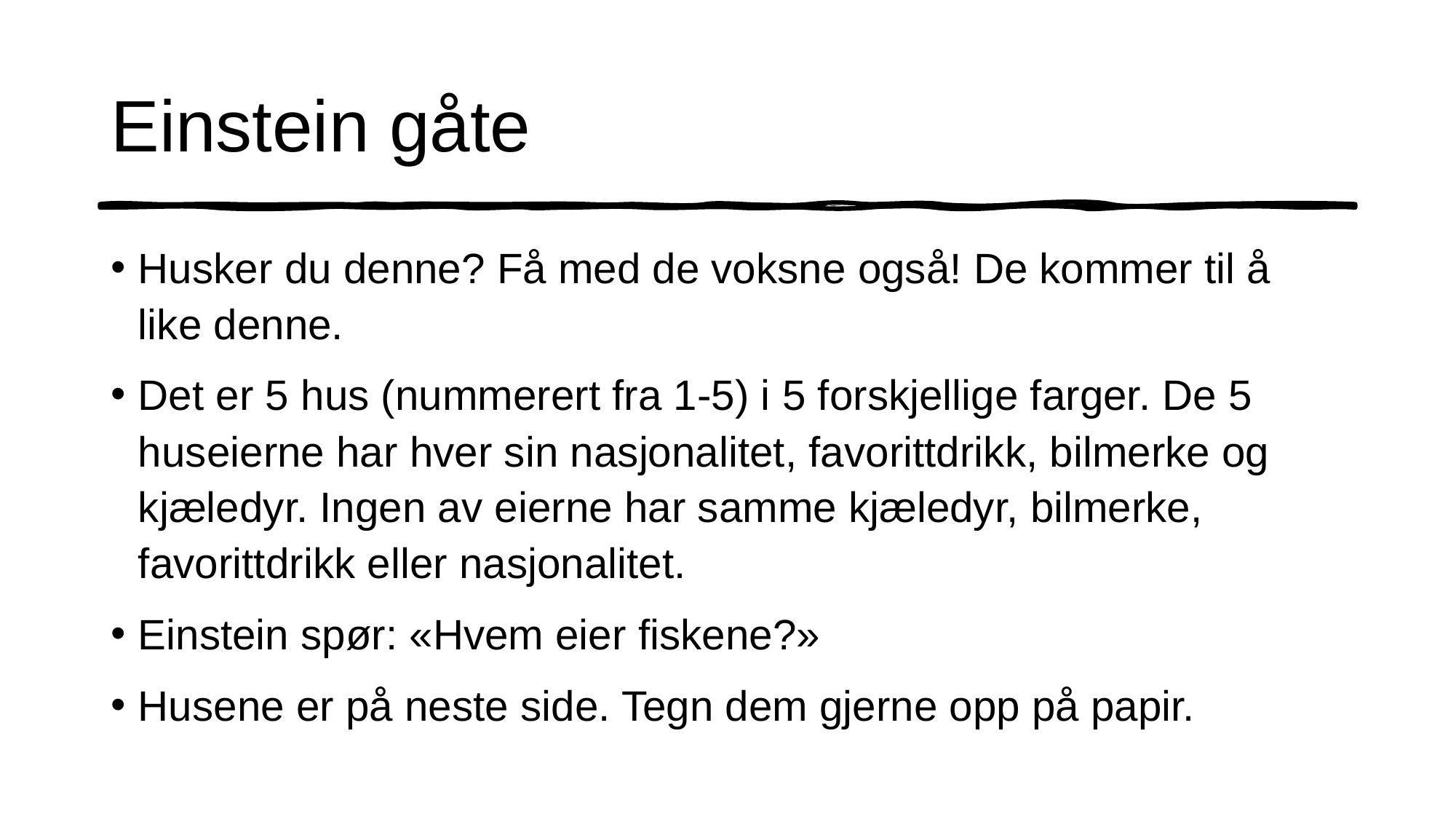

# Einstein gåte
Husker du denne? Få med de voksne også! De kommer til å like denne.
Det er 5 hus (nummerert fra 1-5) i 5 forskjellige farger. De 5 huseierne har hver sin nasjonalitet, favorittdrikk, bilmerke og kjæledyr. Ingen av eierne har samme kjæledyr, bilmerke, favorittdrikk eller nasjonalitet.
Einstein spør: «Hvem eier fiskene?»
Husene er på neste side. Tegn dem gjerne opp på papir.